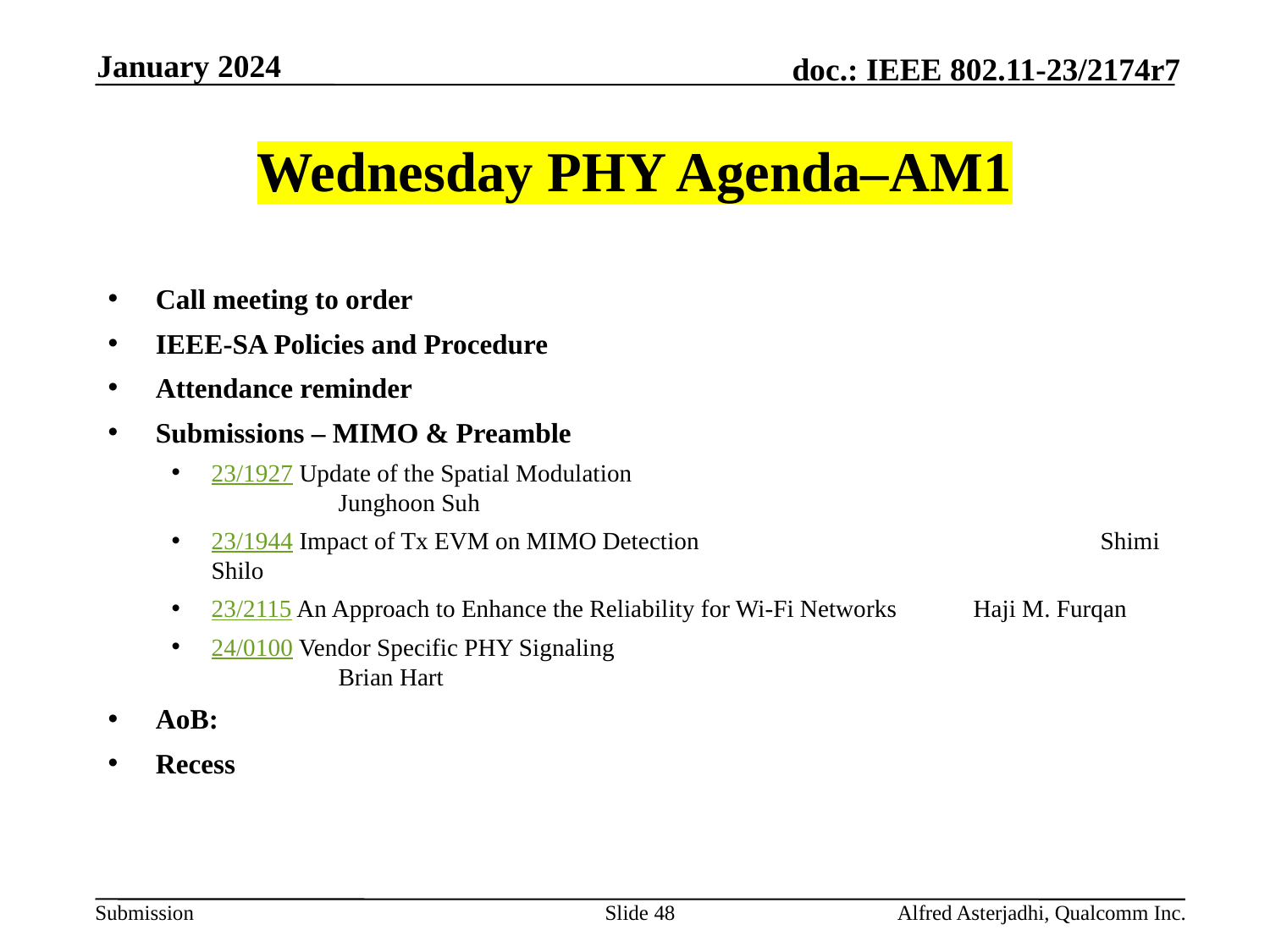

January 2024
# Wednesday PHY Agenda–AM1
Call meeting to order
IEEE-SA Policies and Procedure
Attendance reminder
Submissions – MIMO & Preamble
23/1927 Update of the Spatial Modulation 					Junghoon Suh
23/1944 Impact of Tx EVM on MIMO Detection 				Shimi Shilo
23/2115 An Approach to Enhance the Reliability for Wi-Fi Networks 	Haji M. Furqan
24/0100 Vendor Specific PHY Signaling 					Brian Hart
AoB:
Recess
Slide 48
Alfred Asterjadhi, Qualcomm Inc.